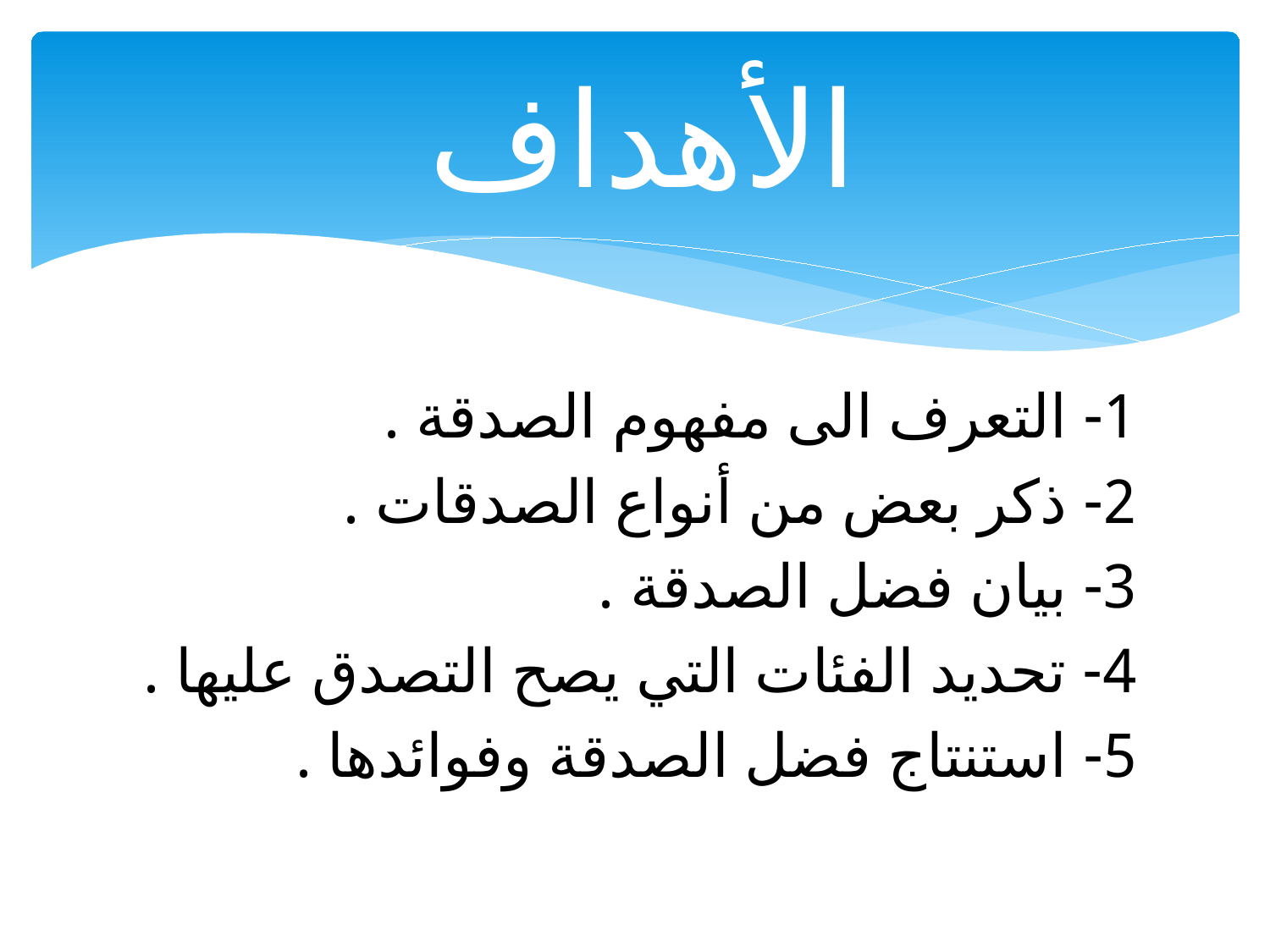

# الأهداف
1- التعرف الى مفهوم الصدقة .
2- ذكر بعض من أنواع الصدقات .
3- بيان فضل الصدقة .
4- تحديد الفئات التي يصح التصدق عليها .
5- استنتاج فضل الصدقة وفوائدها .